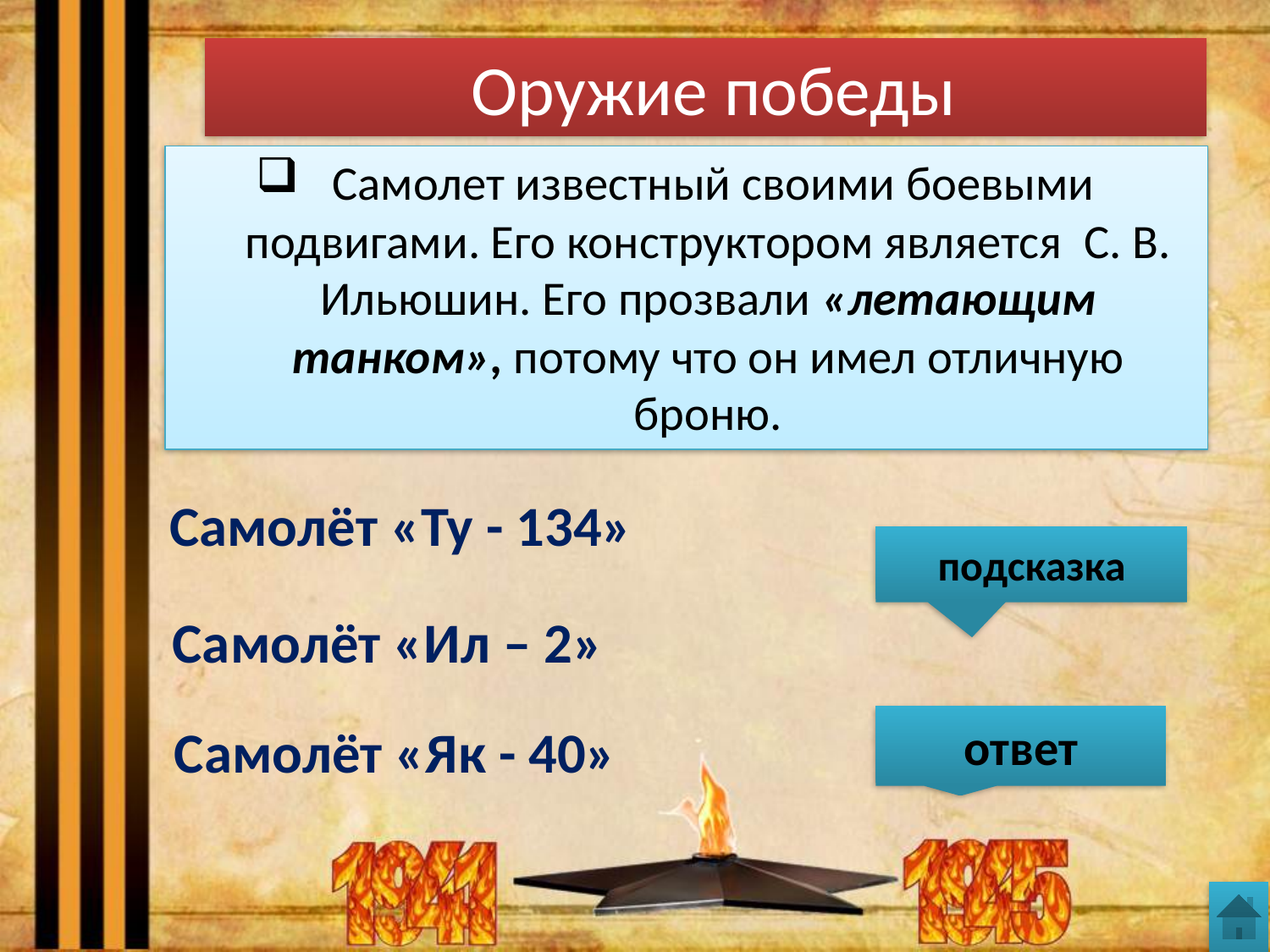

# Оружие победы
 Самолет известный своими боевыми подвигами. Его конструктором является  С. В. Ильюшин. Его прозвали «летающим танком», потому что он имел отличную броню.
Самолёт «Ту - 134»
подсказка
Самолёт «Ил – 2»
ответ
Самолёт «Як - 40»